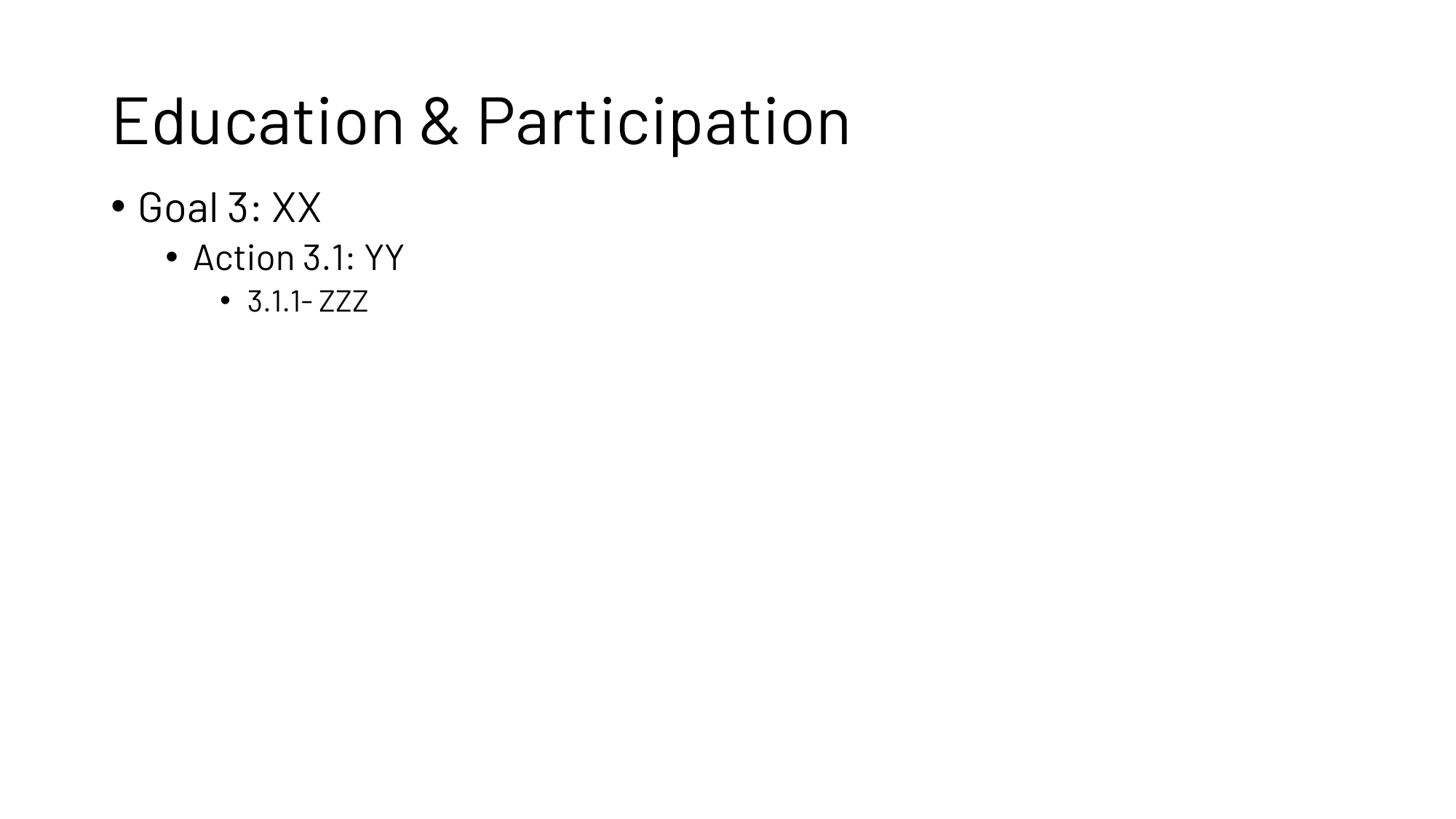

# Education & Participation
Goal 3: XX
Action 3.1: YY
3.1.1- ZZZ